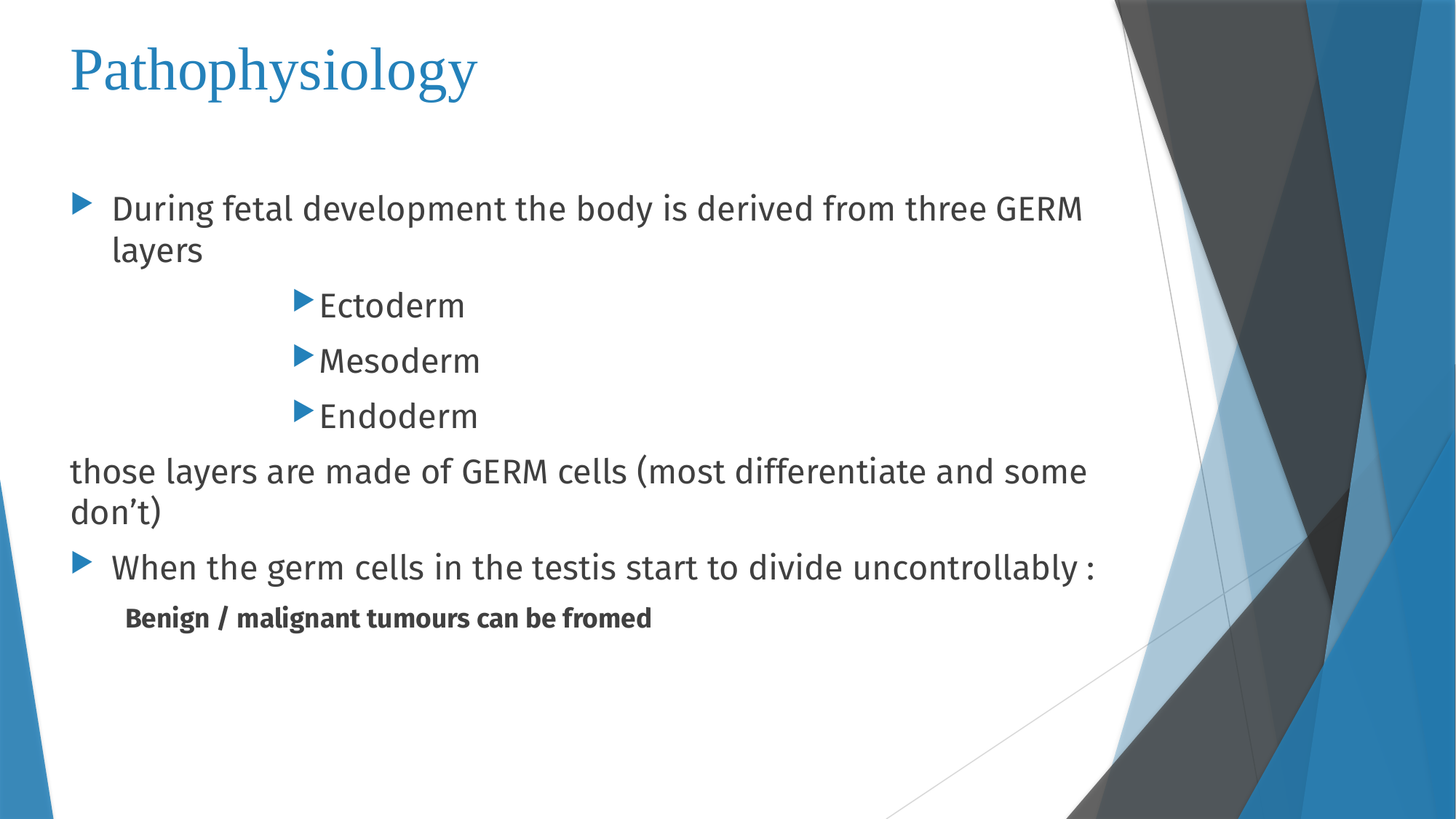

# Pathophysiology
During fetal development the body is derived from three GERM  layers
Ectoderm
Mesoderm
Endoderm
those layers are made of GERM cells (most differentiate and some don’t)
When the germ cells in the testis start to divide uncontrollably :
Benign / malignant tumours can be fromed